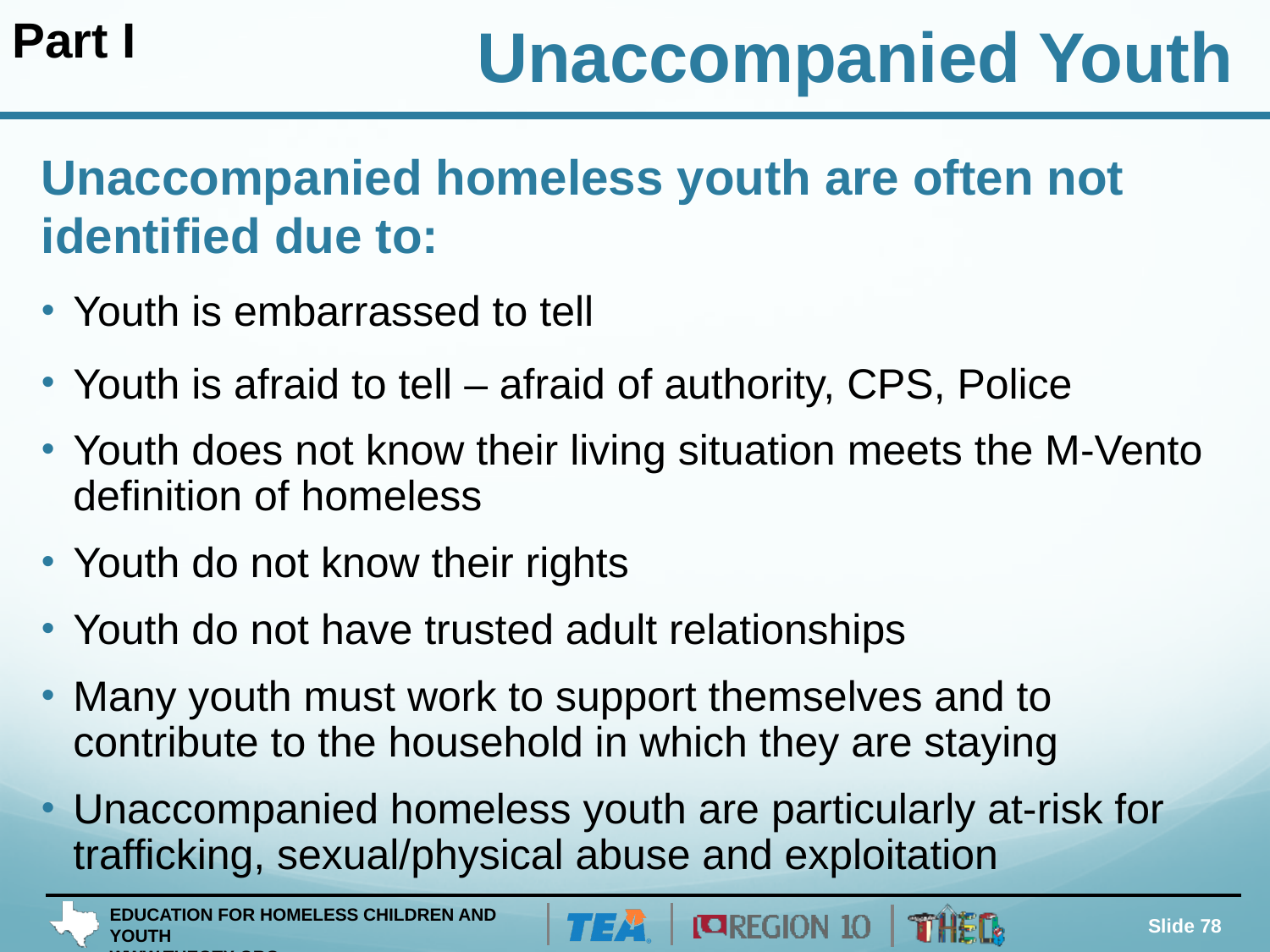

Part I
Unaccompanied Youth
# Unaccompanied homeless youth are often not identified due to:
Youth is embarrassed to tell
Youth is afraid to tell – afraid of authority, CPS, Police
Youth does not know their living situation meets the M-Vento definition of homeless
Youth do not know their rights
Youth do not have trusted adult relationships
Many youth must work to support themselves and to contribute to the household in which they are staying
Unaccompanied homeless youth are particularly at-risk for trafficking, sexual/physical abuse and exploitation
Slide 78